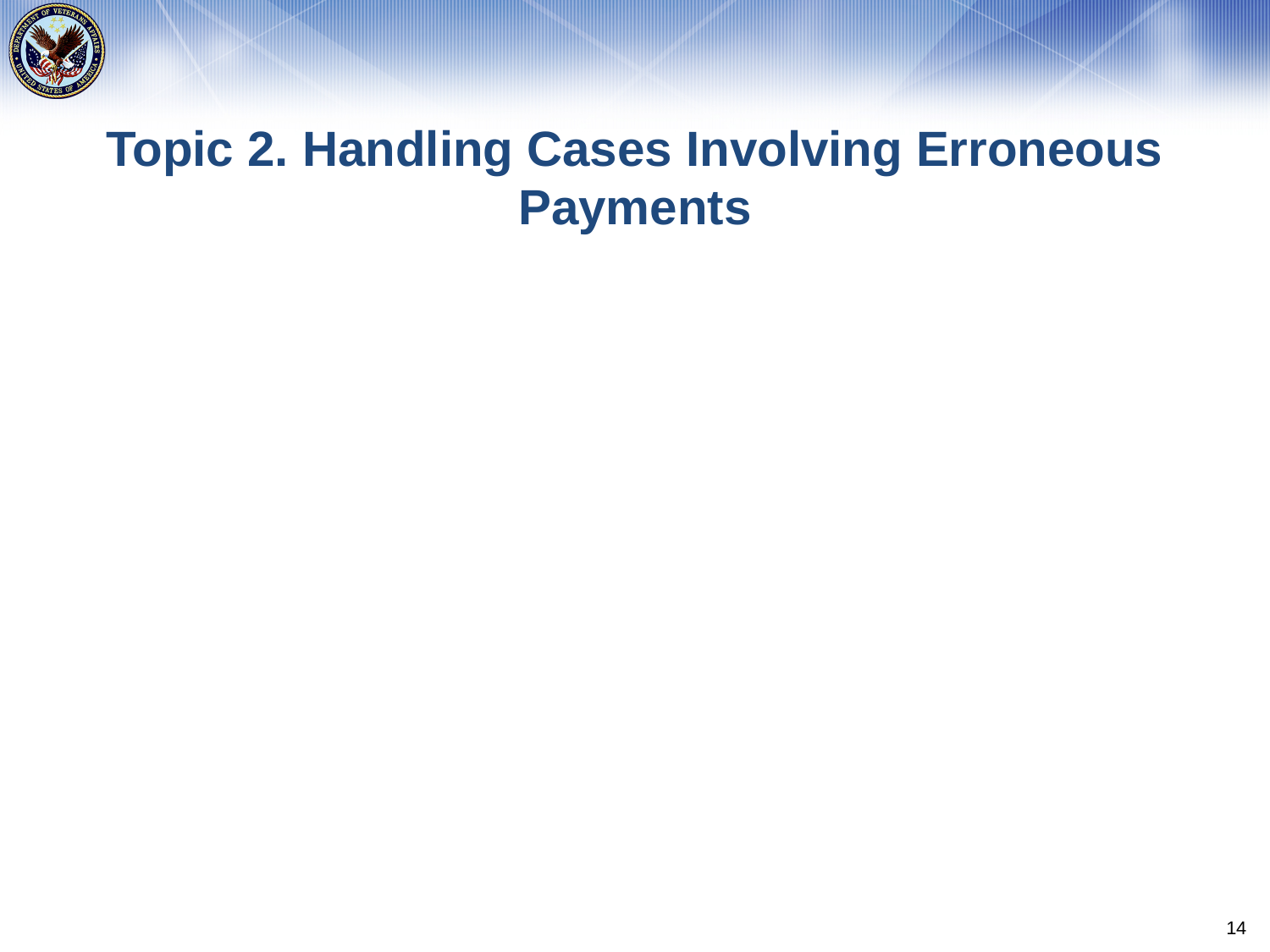

# Topic 2. Handling Cases Involving Erroneous Payments

14